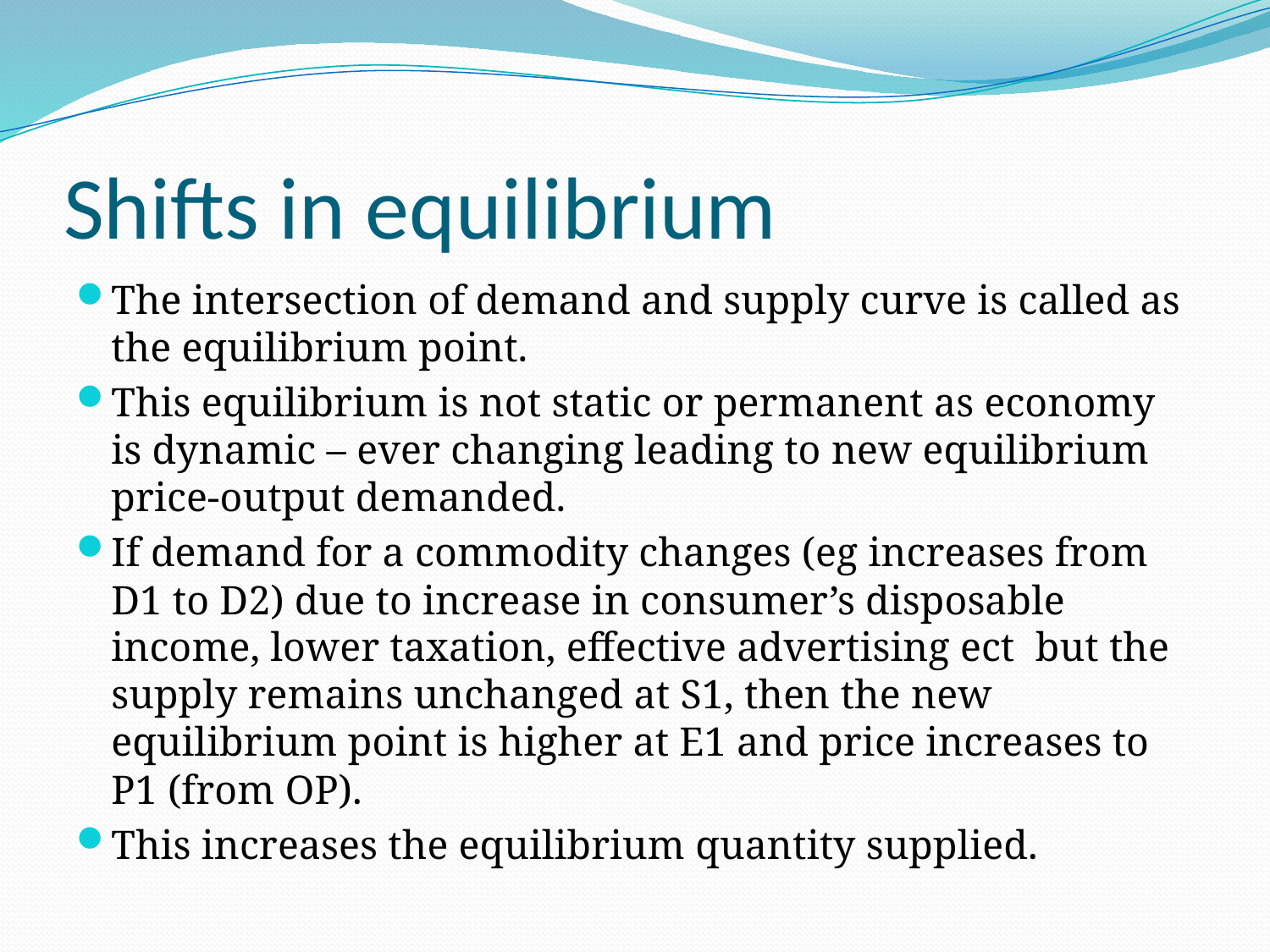

# Shifts in equilibrium
The intersection of demand and supply curve is called as the equilibrium point.
This equilibrium is not static or permanent as economy is dynamic – ever changing leading to new equilibrium price-output demanded.
If demand for a commodity changes (eg increases from D1 to D2) due to increase in consumer’s disposable income, lower taxation, effective advertising ect  but the supply remains unchanged at S1, then the new equilibrium point is higher at E1 and price increases to P1 (from OP).
This increases the equilibrium quantity supplied.